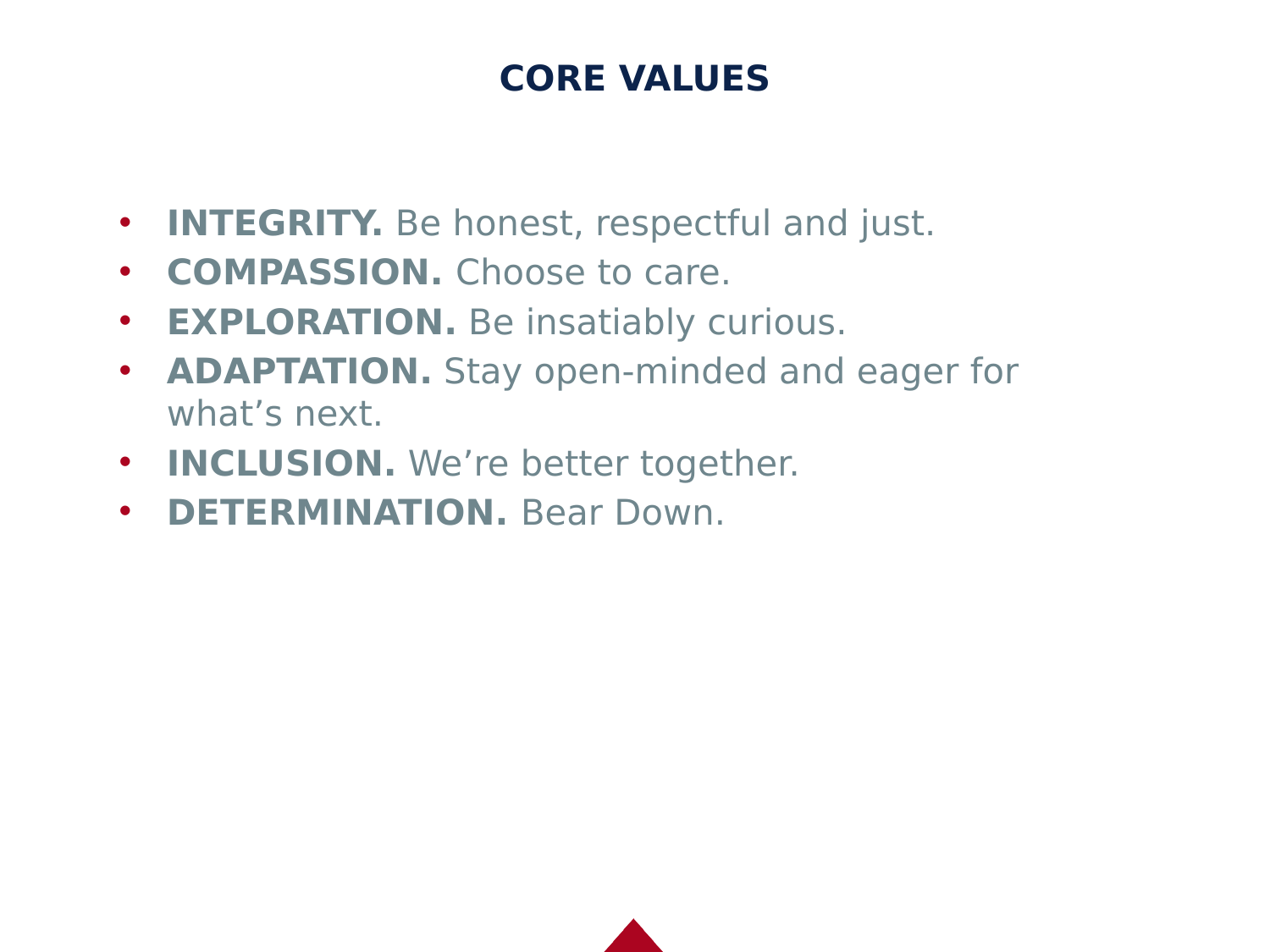

# CORE VALUES
INTEGRITY. Be honest, respectful and just.
COMPASSION. Choose to care.
EXPLORATION. Be insatiably curious.
ADAPTATION. Stay open-minded and eager for what’s next.
INCLUSION. We’re better together.
DETERMINATION. Bear Down.